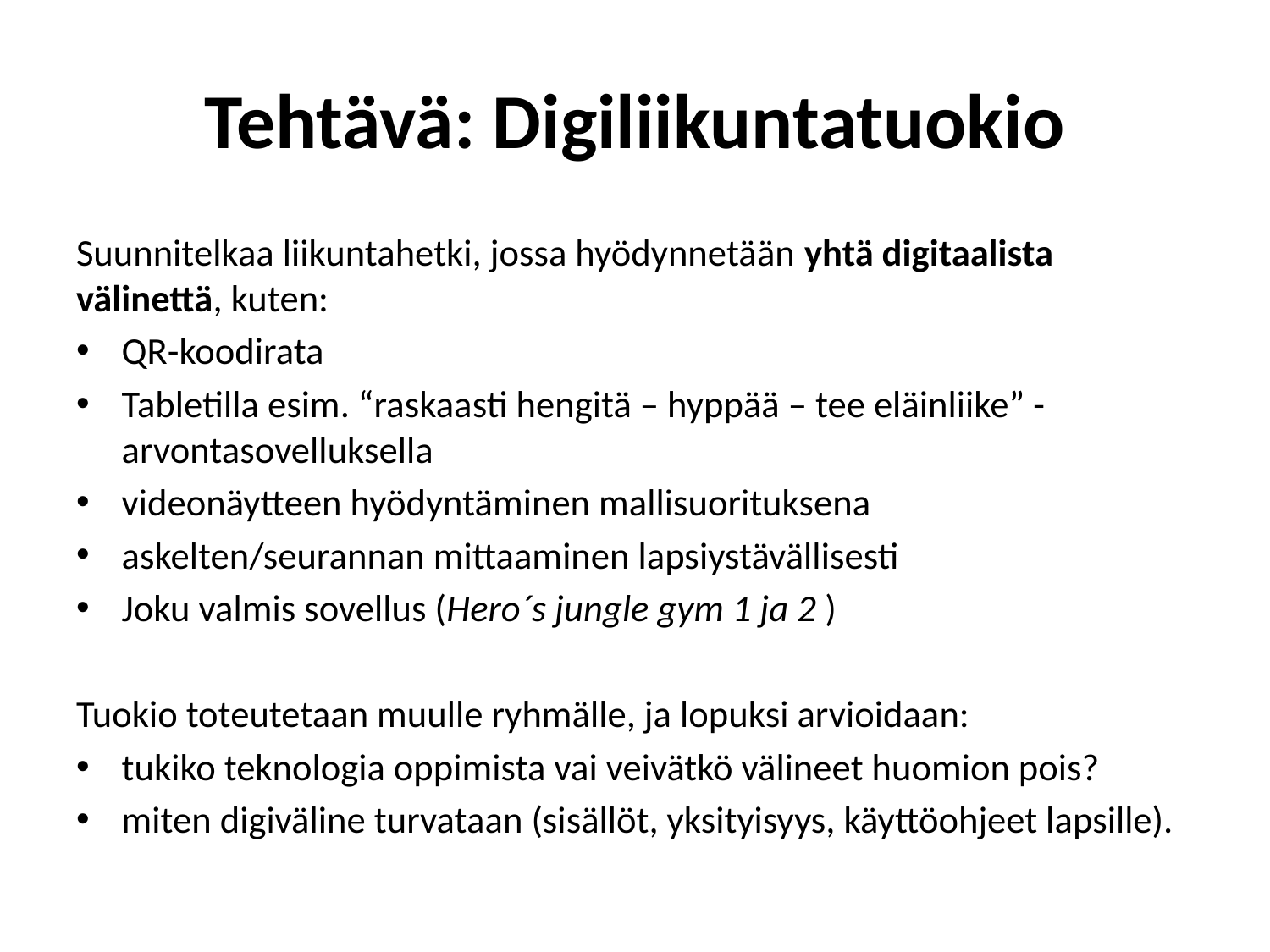

# Tehtävä: Digiliikuntatuokio
Suunnitelkaa liikuntahetki, jossa hyödynnetään yhtä digitaalista välinettä, kuten:
QR-koodirata
Tabletilla esim. “raskaasti hengitä – hyppää – tee eläinliike” -arvontasovelluksella
videonäytteen hyödyntäminen mallisuorituksena
askelten/seurannan mittaaminen lapsiystävällisesti
Joku valmis sovellus (Hero´s jungle gym 1 ja 2 )

Tuokio toteutetaan muulle ryhmälle, ja lopuksi arvioidaan:
tukiko teknologia oppimista vai veivätkö välineet huomion pois?
miten digiväline turvataan (sisällöt, yksityisyys, käyttöohjeet lapsille).